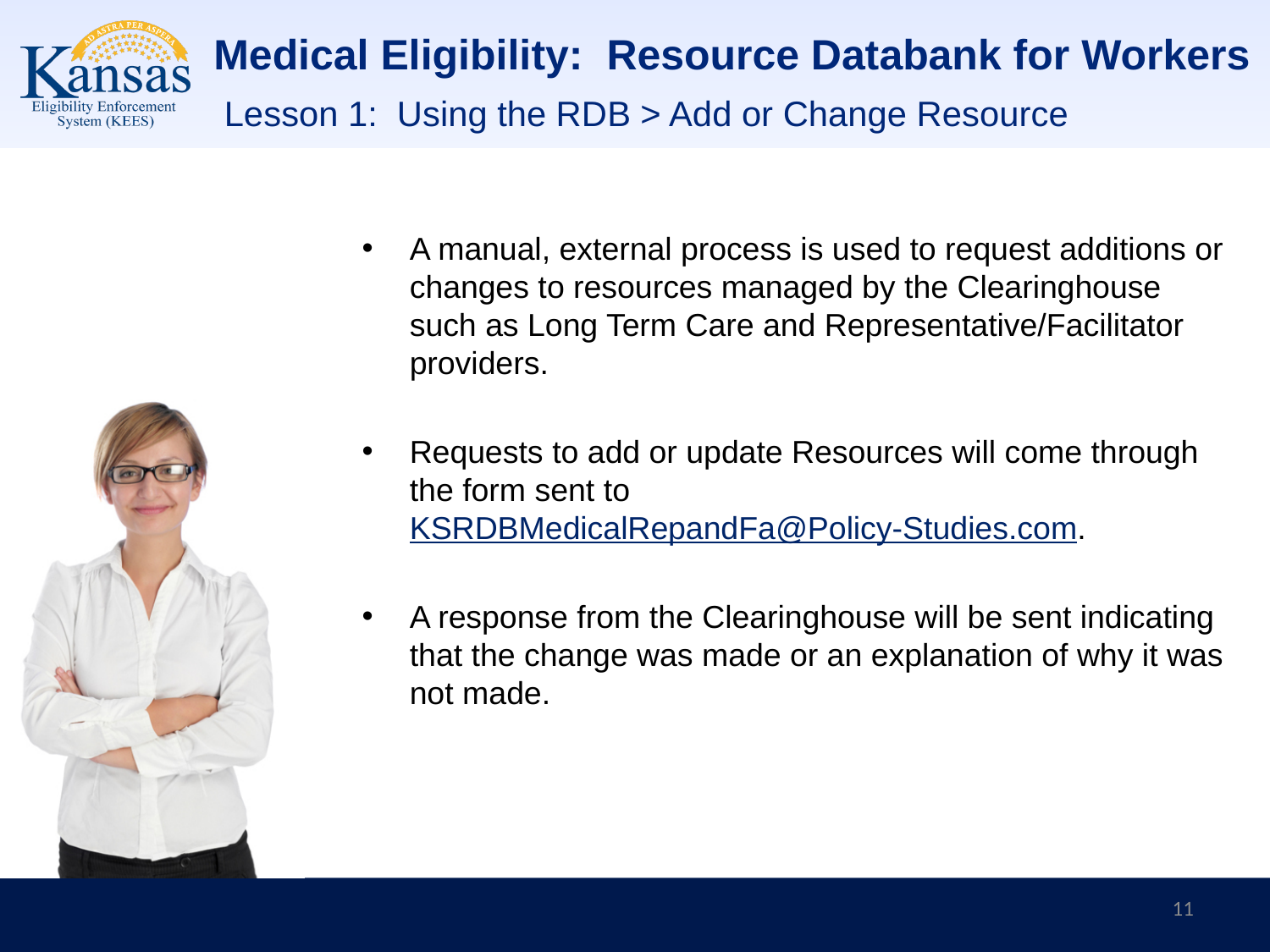

Medical Eligibility:  Resource Databank for Workers

Lesson 1:  Using the RDB > Add or Change Resource
A manual, external process is used to request additions or changes to resources managed by the Clearinghouse such as Long Term Care and Representative/Facilitator providers.

Requests to add or update Resources will come through the form sent to KSRDBMedicalRepandFa@Policy-Studies.com.

A response from the Clearinghouse will be sent indicating that the change was made or an explanation of why it was not made.
11